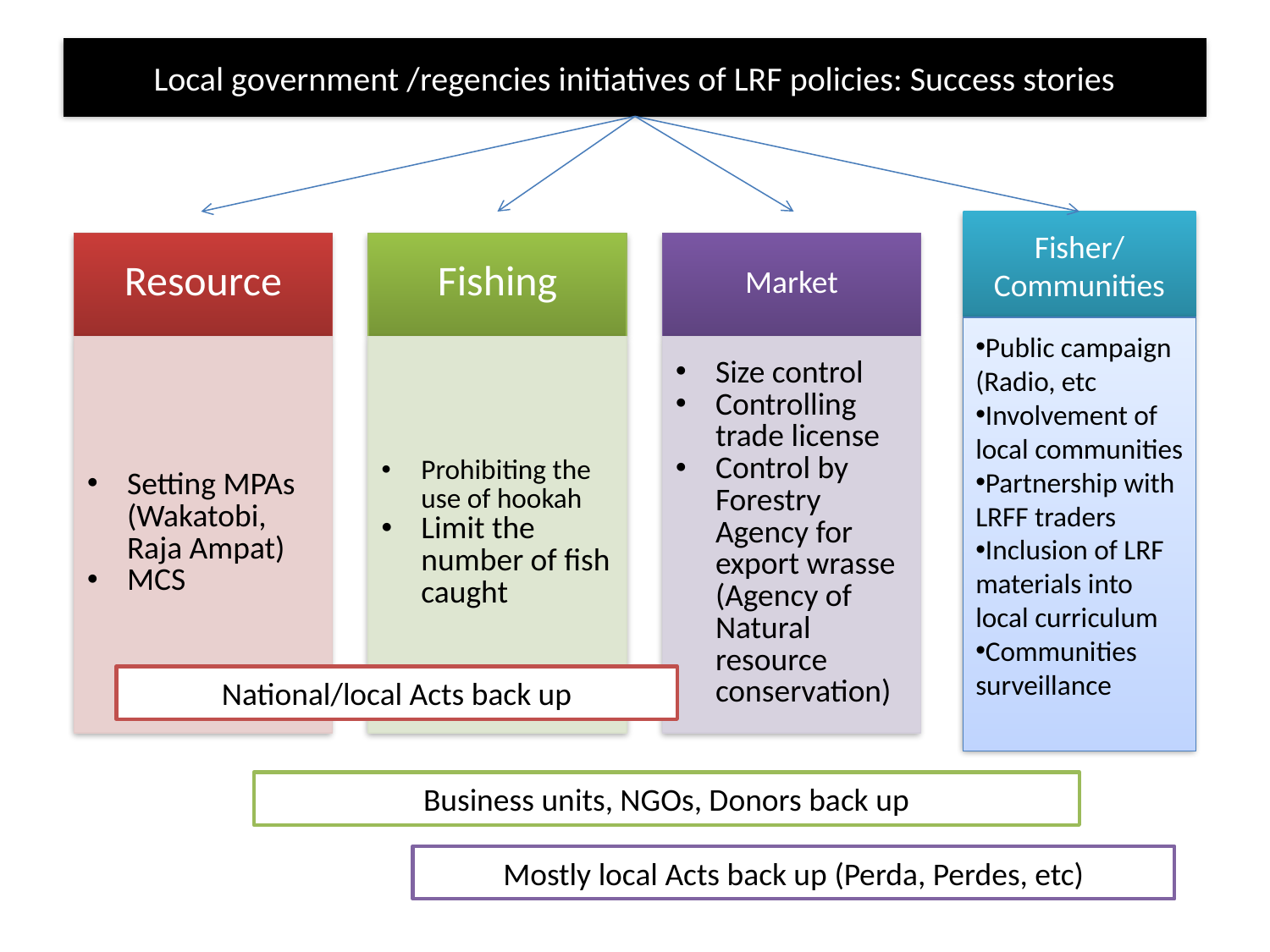

# Local government /regencies initiatives of LRF policies: Success stories
Resource
Setting MPAs (Wakatobi, Raja Ampat)
MCS
Fishing
Prohibiting the use of hookah
Limit the number of fish caught
Market
Controlling trade license
Size control
Control by Forestry Agency for export wrasse (Agency of Natural resource conservation)
Fisher/
Communities
Public campaign (Radio, etc
Involvement of local communities
Partnership with LRFF traders
Inclusion of LRF materials into local curriculum
Communities surveillance

National/local Acts back up
Business units, NGOs, Donors back up
Mostly local Acts back up (Perda, Perdes, etc)